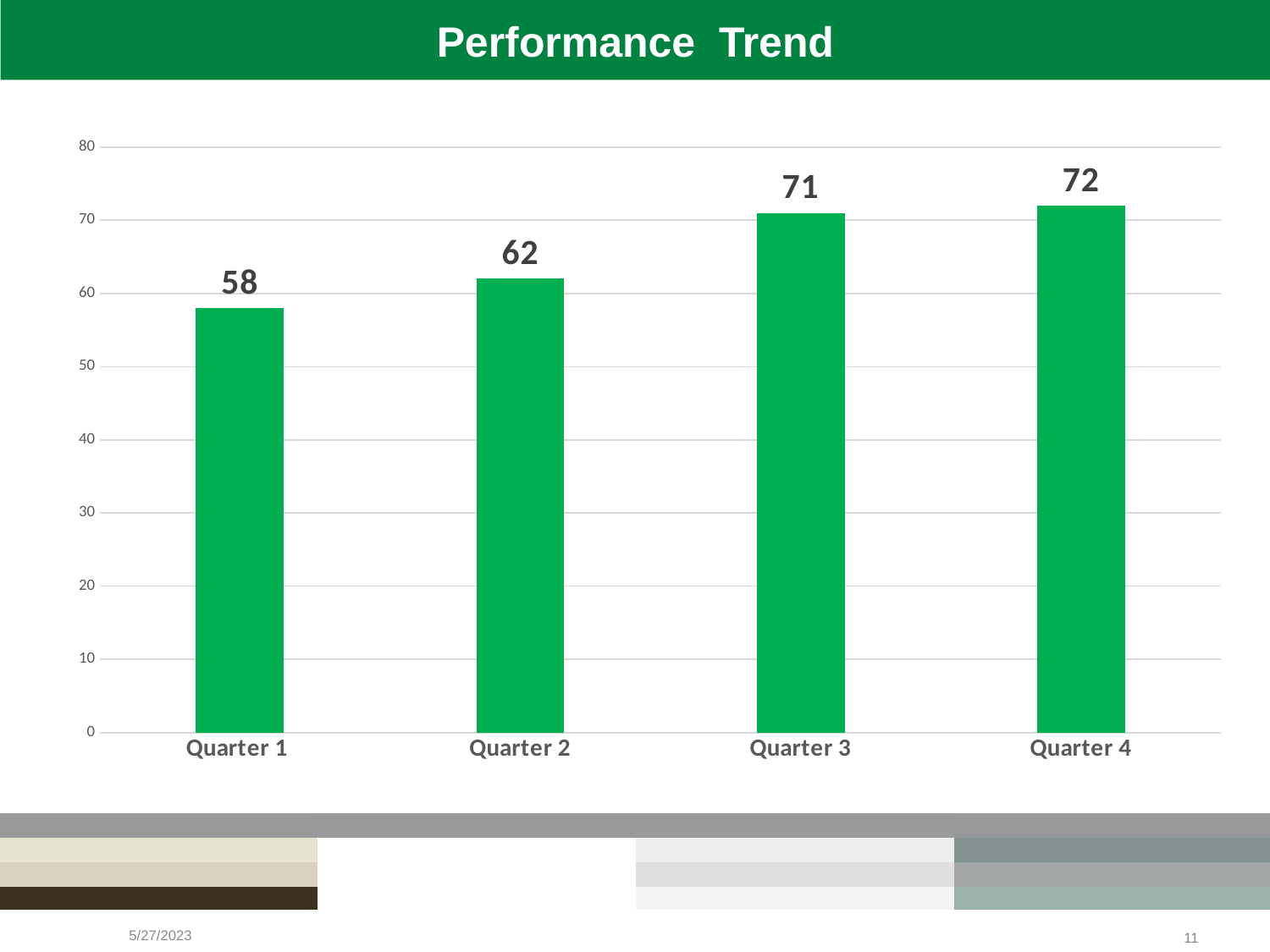

Performance  Trend

### Chart

| Category |  |
|---|---|
| Quarter 1  | 58.0 |
| Quarter 2 | 62.0 |
| Quarter 3 | 71.0 |
| Quarter 4 | 72.0 |
5/27/2023

11